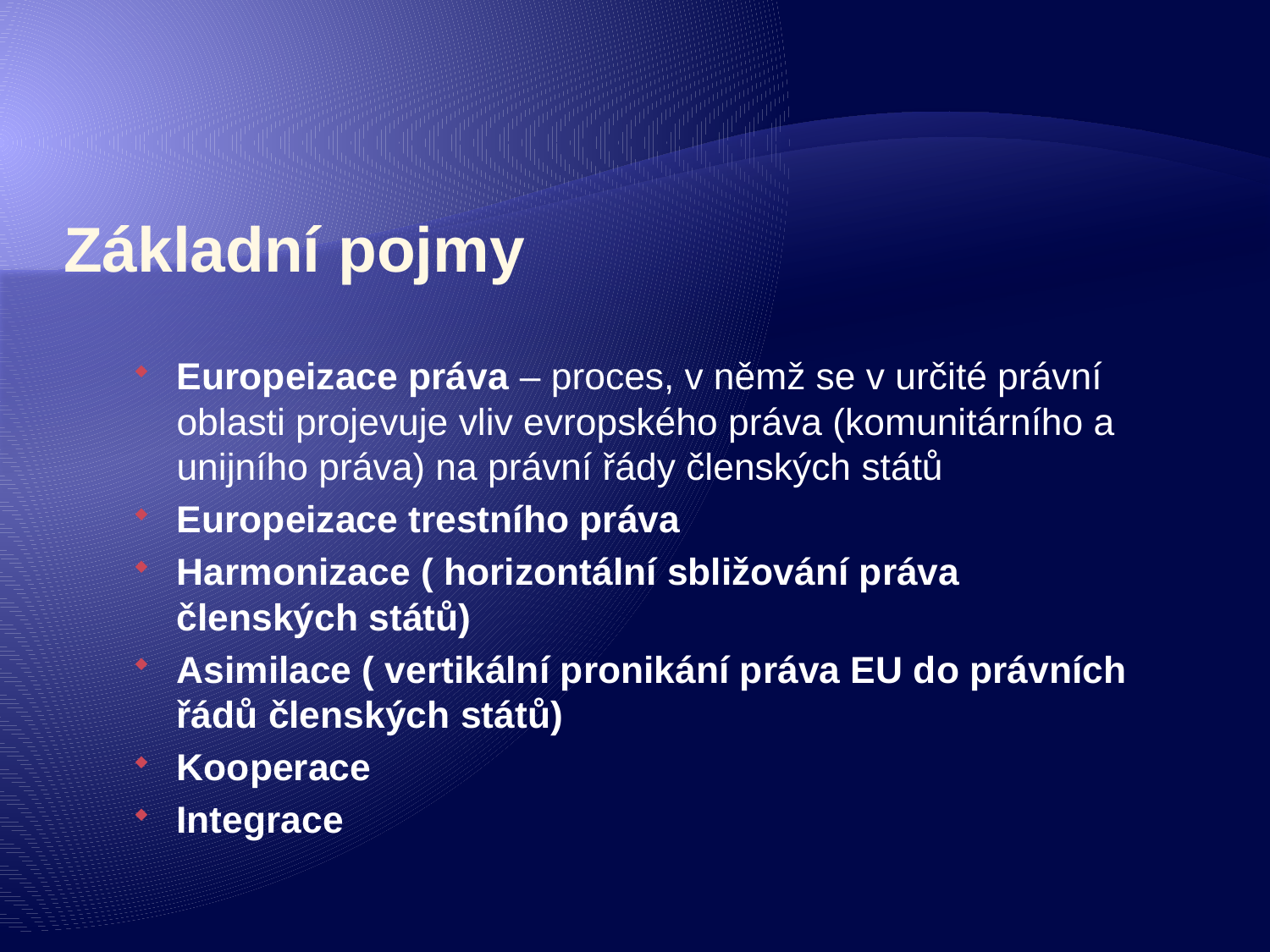

# Základní pojmy
Europeizace práva – proces, v němž se v určité právní oblasti projevuje vliv evropského práva (komunitárního a unijního práva) na právní řády členských států
Europeizace trestního práva
Harmonizace ( horizontální sbližování práva členských států)
Asimilace ( vertikální pronikání práva EU do právních řádů členských států)
Kooperace
Integrace